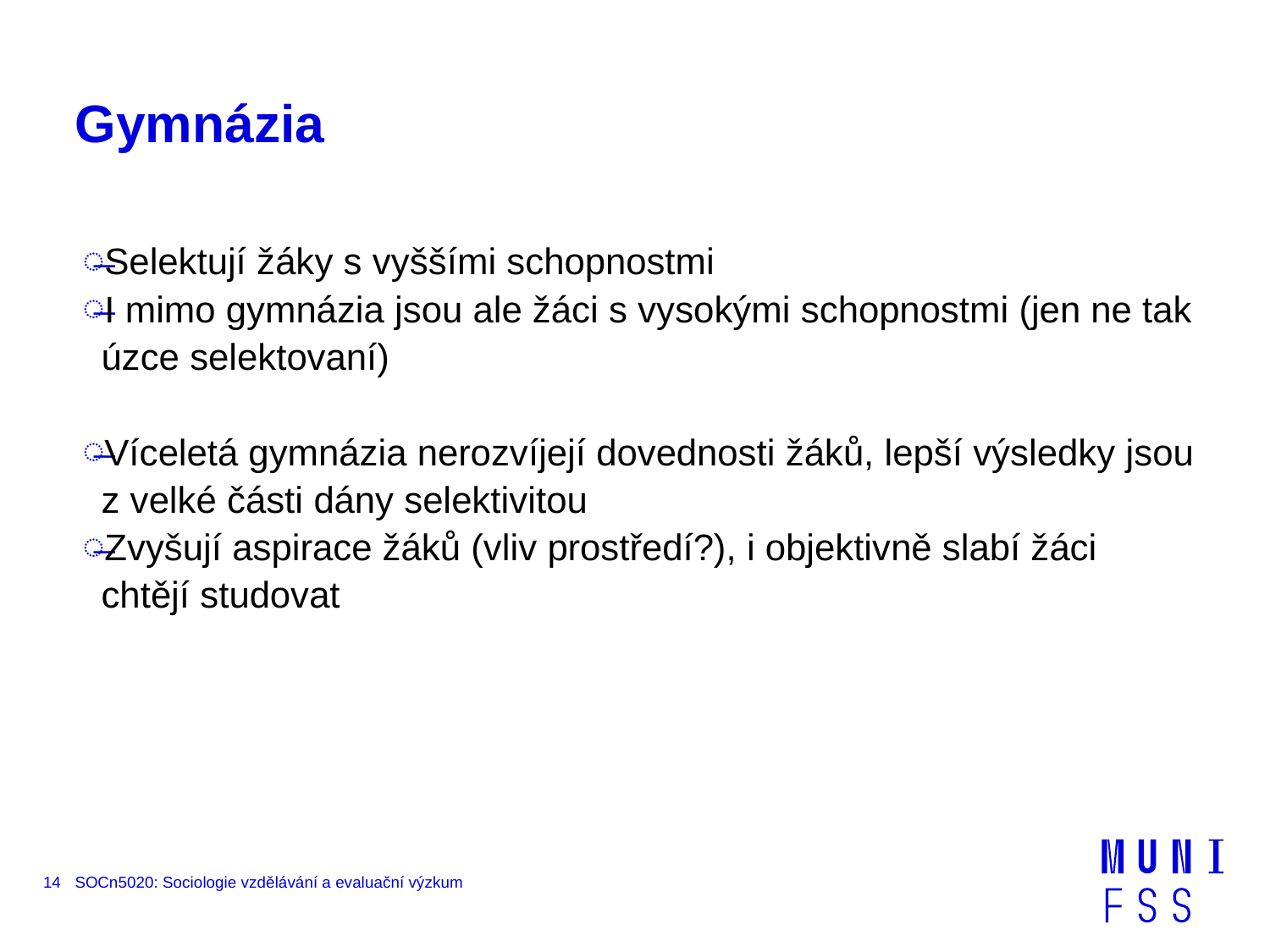

# Gymnázia
Selektují žáky s vyššími schopnostmi
I mimo gymnázia jsou ale žáci s vysokými schopnostmi (jen ne tak úzce selektovaní)

Víceletá gymnázia nerozvíjejí dovednosti žáků, lepší výsledky jsou z velké části dány selektivitou
Zvyšují aspirace žáků (vliv prostředí?), i objektivně slabí žáci chtějí studovat
14
SOCn5020: Sociologie vzdělávání a evaluační výzkum